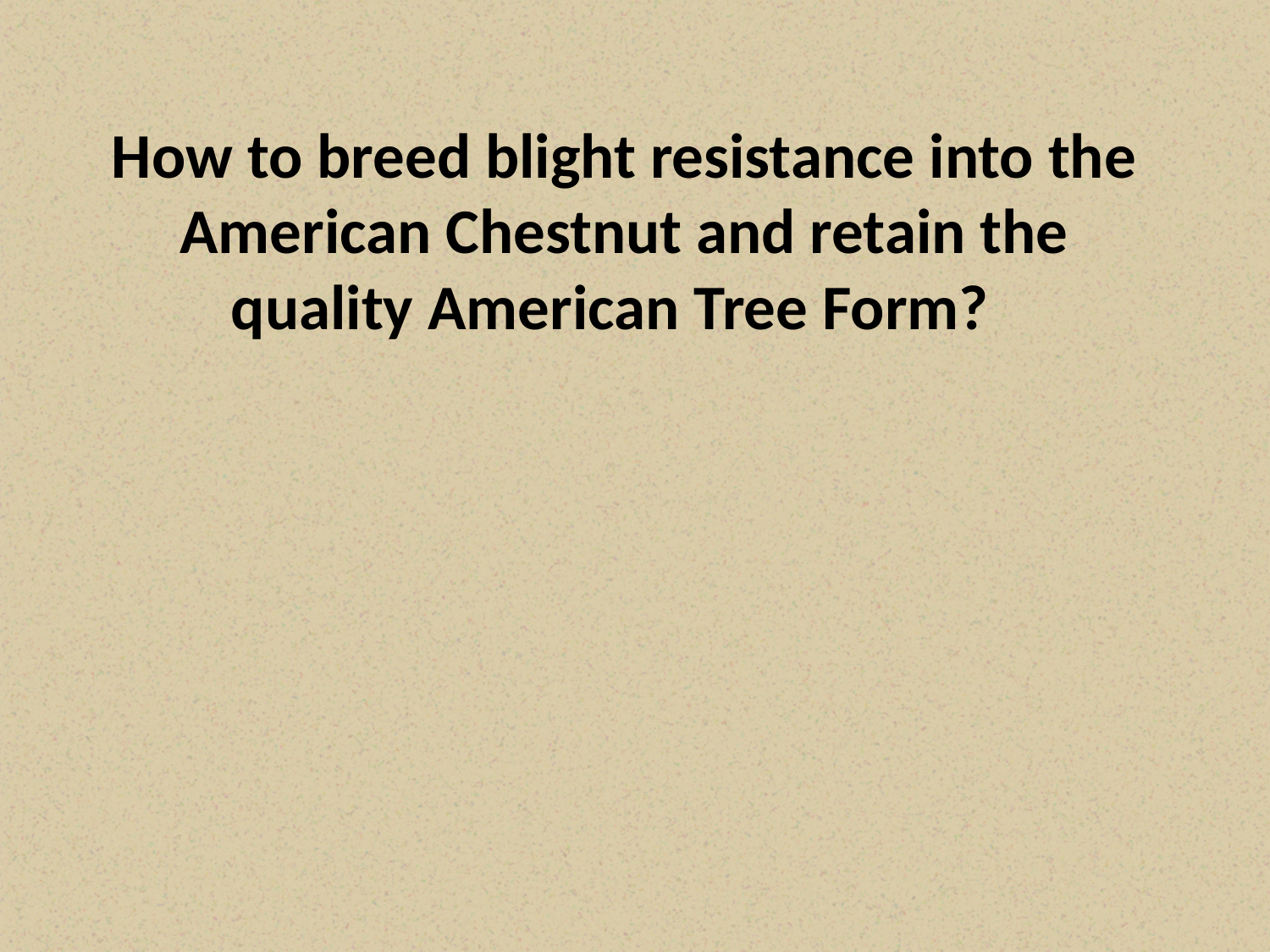

# How to breed blight resistance into the American Chestnut and retain the quality American Tree Form?